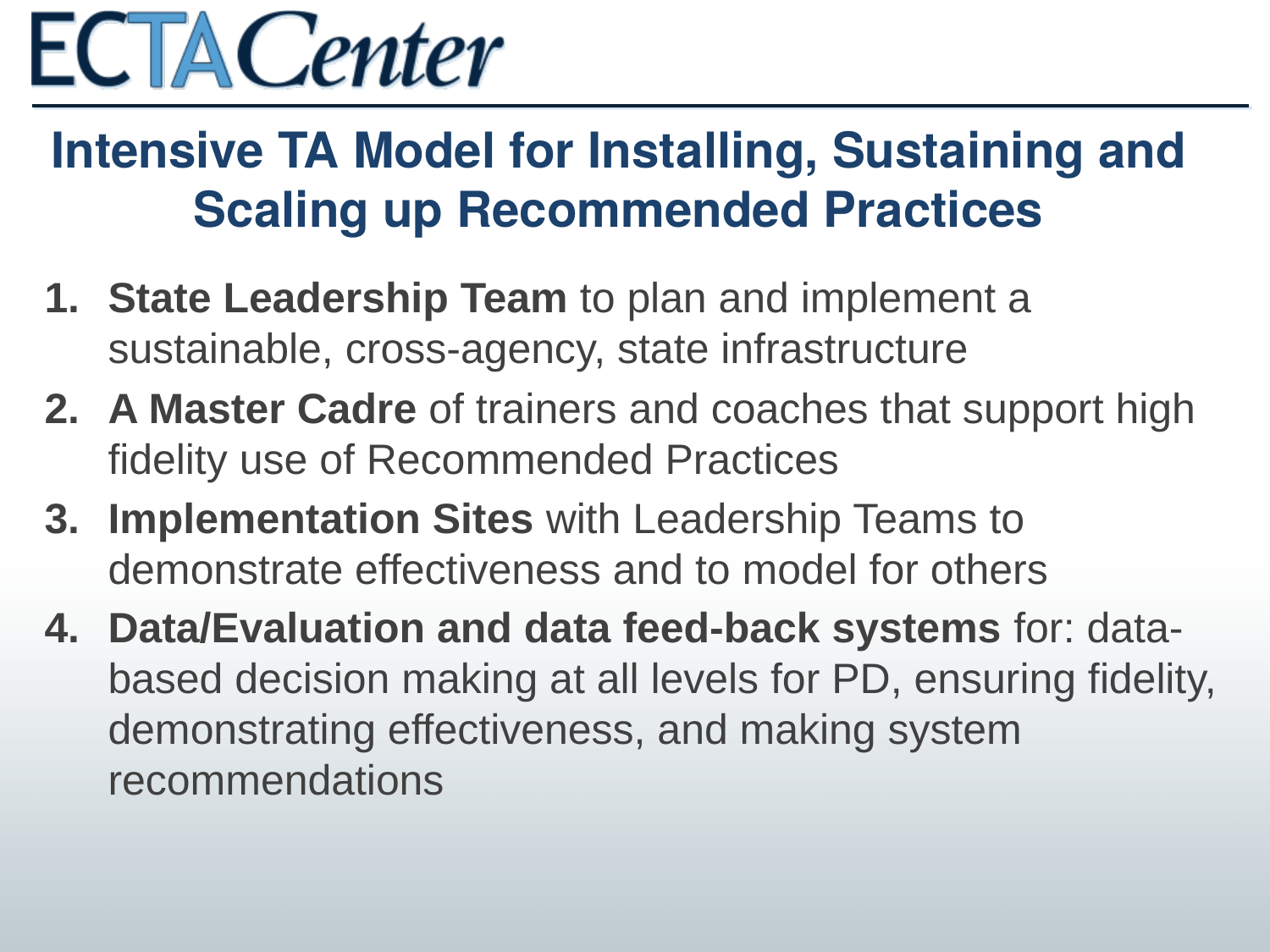

# Intensive TA Model for Installing, Sustaining and Scaling up Recommended Practices
State Leadership Team to plan and implement a sustainable, cross-agency, state infrastructure
A Master Cadre of trainers and coaches that support high fidelity use of Recommended Practices
Implementation Sites with Leadership Teams to demonstrate effectiveness and to model for others
Data/Evaluation and data feed-back systems for: data-based decision making at all levels for PD, ensuring fidelity, demonstrating effectiveness, and making system recommendations